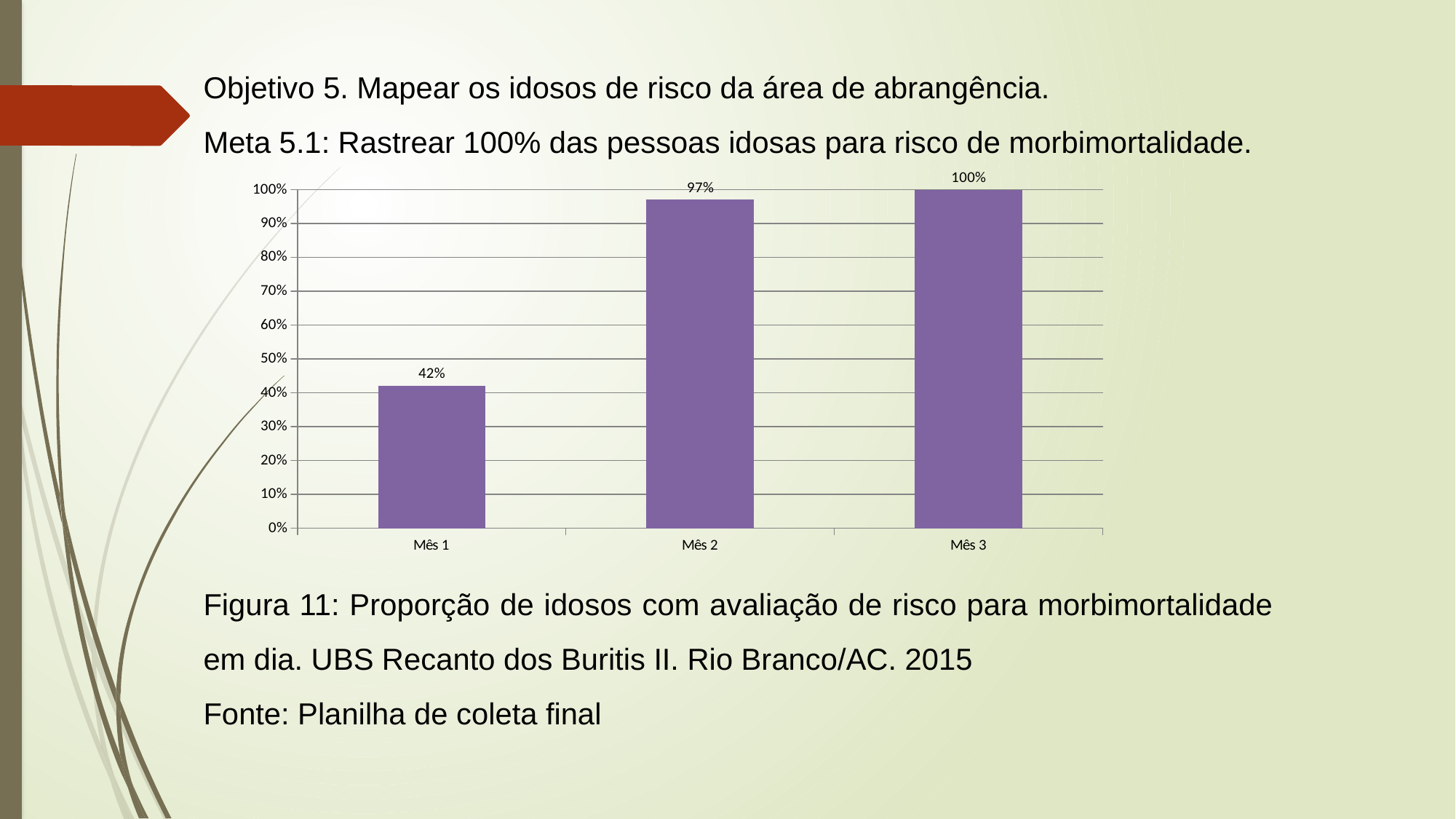

Objetivo 5. Mapear os idosos de risco da área de abrangência.
Meta 5.1: Rastrear 100% das pessoas idosas para risco de morbimortalidade.

### Chart

| Category |  |
|---|---|
| Mês 1 | 0.42 |
| Mês 2 | 0.97 |
| Mês 3 | 1.0 |
Figura 11: Proporção de idosos com avaliação de risco para morbimortalidade em dia. UBS Recanto dos Buritis II. Rio Branco/AC. 2015
Fonte: Planilha de coleta final